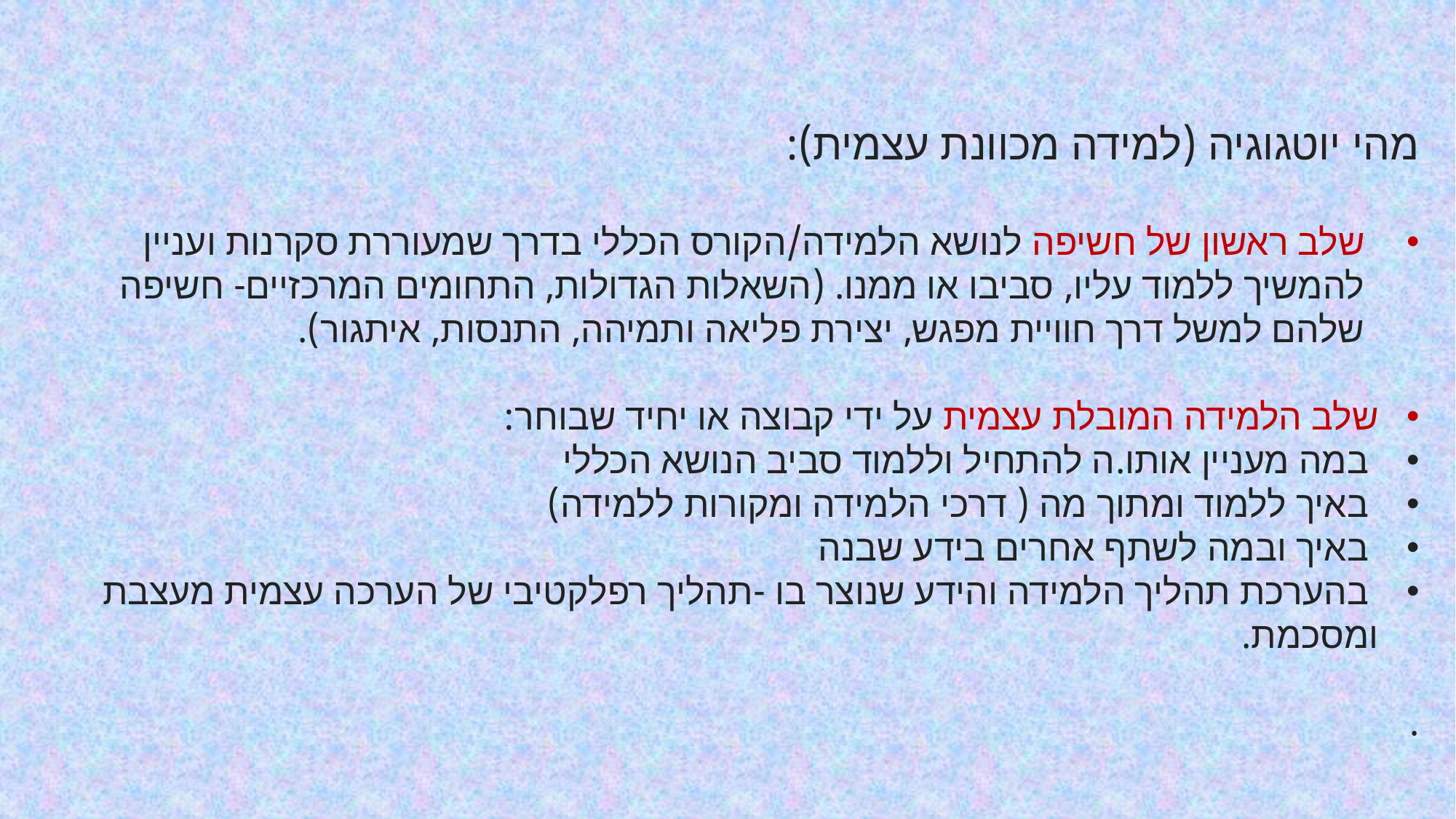

מהי יוטגוגיה (למידה מכוונת עצמית):

שלב ראשון של חשיפה לנושא הלמידה/הקורס הכללי בדרך שמעוררת סקרנות ועניין להמשיך ללמוד עליו, סביבו או ממנו. (השאלות הגדולות, התחומים המרכזיים- חשיפה שלהם למשל דרך חוויית מפגש, יצירת פליאה ותמיהה, התנסות, איתגור).

שלב הלמידה המובלת עצמית על ידי קבוצה או יחיד שבוחר:
 במה מעניין אותו.ה להתחיל וללמוד סביב הנושא הכללי
 באיך ללמוד ומתוך מה ( דרכי הלמידה ומקורות ללמידה)
 באיך ובמה לשתף אחרים בידע שבנה
 בהערכת תהליך הלמידה והידע שנוצר בו -תהליך רפלקטיבי של הערכה עצמית מעצבת ומסכמת.
.